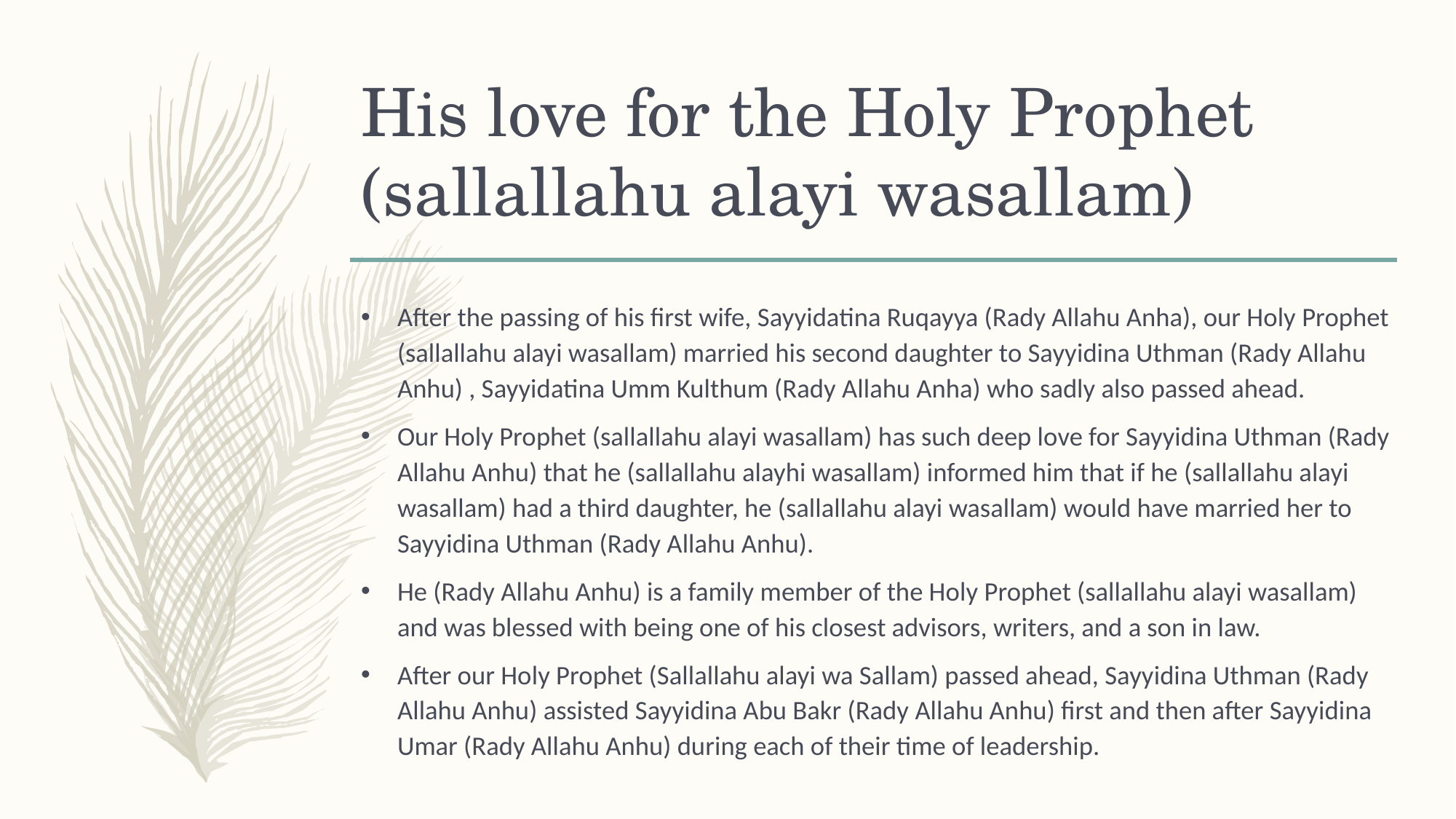

# His love for the Holy Prophet (sallallahu alayi wasallam)
After the passing of his first wife, Sayyidatina Ruqayya (Rady Allahu Anha), our Holy Prophet (sallallahu alayi wasallam) married his second daughter to Sayyidina Uthman (Rady Allahu Anhu) , Sayyidatina Umm Kulthum (Rady Allahu Anha) who sadly also passed ahead.
Our Holy Prophet (sallallahu alayi wasallam) has such deep love for Sayyidina Uthman (Rady Allahu Anhu) that he (sallallahu alayhi wasallam) informed him that if he (sallallahu alayi wasallam) had a third daughter, he (sallallahu alayi wasallam) would have married her to Sayyidina Uthman (Rady Allahu Anhu).
He (Rady Allahu Anhu) is a family member of the Holy Prophet (sallallahu alayi wasallam) and was blessed with being one of his closest advisors, writers, and a son in law.
After our Holy Prophet (Sallallahu alayi wa Sallam) passed ahead, Sayyidina Uthman (Rady Allahu Anhu) assisted Sayyidina Abu Bakr (Rady Allahu Anhu) first and then after Sayyidina Umar (Rady Allahu Anhu) during each of their time of leadership.